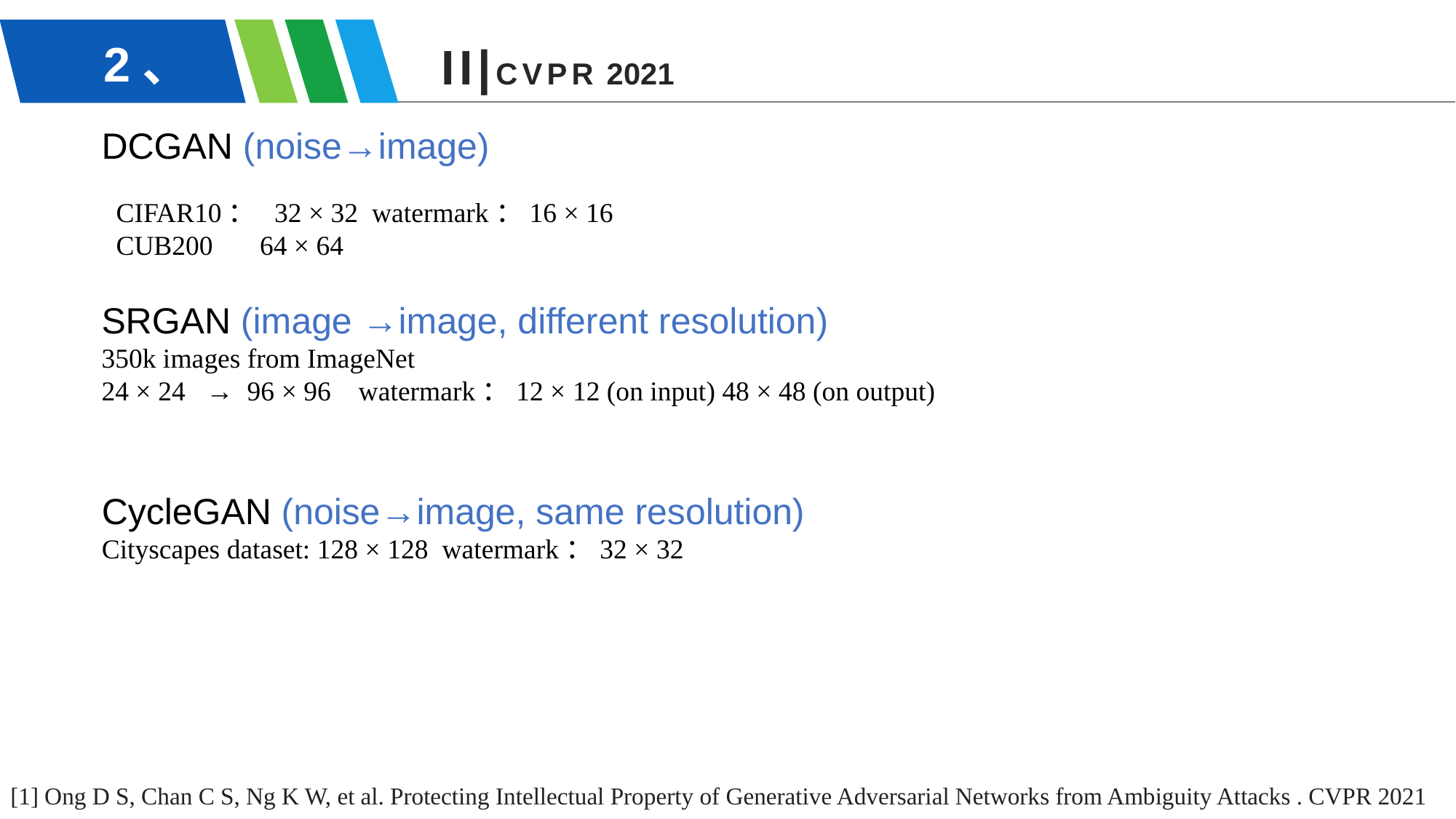

2、
II|CVPR 2021
DCGAN (noise→image)
CIFAR10：  32 × 32  watermark：16 × 16
CUB200 	     64 × 64
SRGAN (image →image, different resolution)
350k images from ImageNet
24 × 24   →  96 × 96    watermark：12 × 12 (on input) 48 × 48 (on output)

CycleGAN (noise→image, same resolution)
Cityscapes dataset: 128 × 128  watermark：32 × 32

[1] Ong D S, Chan C S, Ng K W, et al. Protecting Intellectual Property of Generative Adversarial Networks from Ambiguity Attacks . CVPR 2021